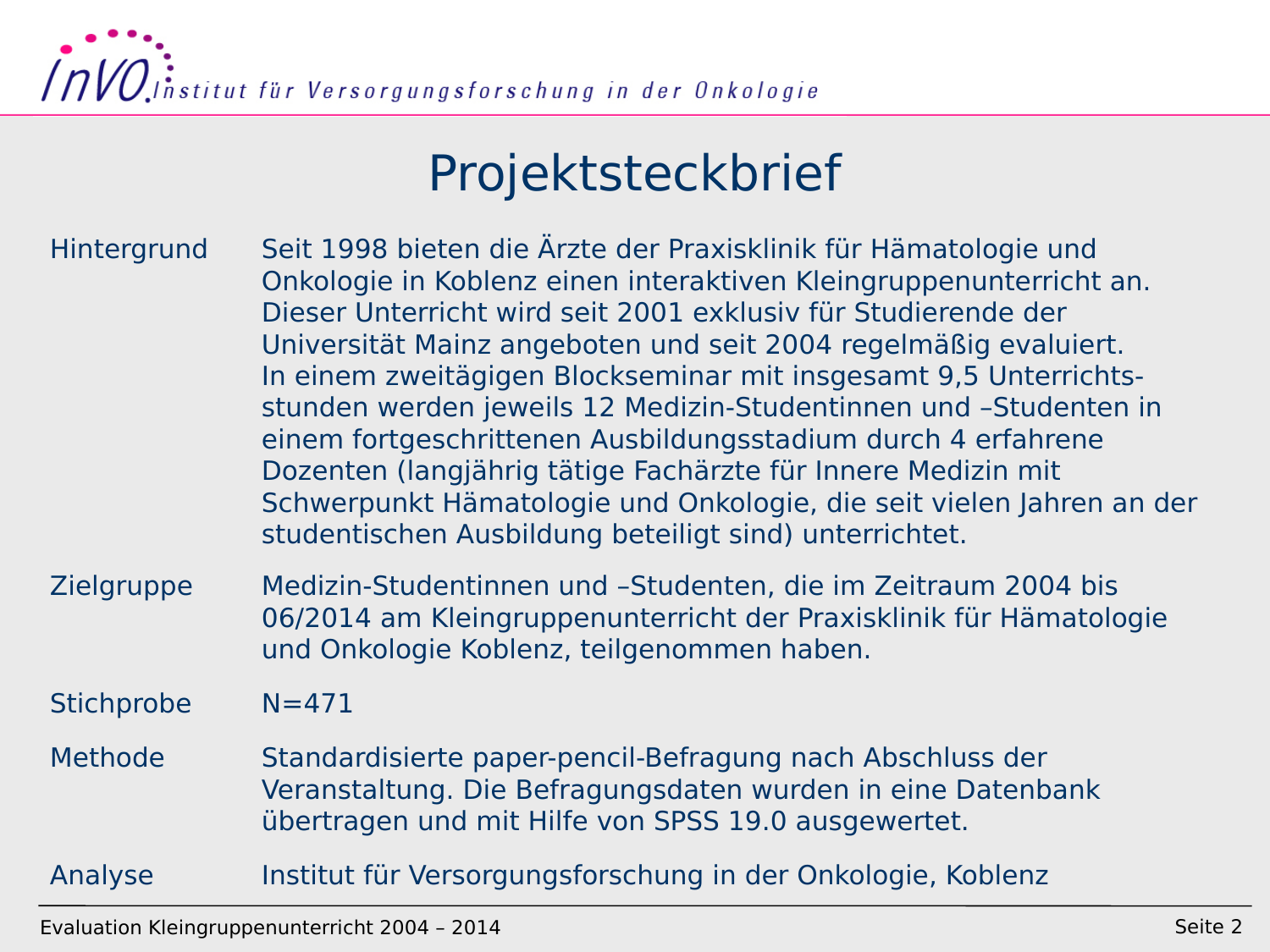

# Projektsteckbrief
Hintergrund	Seit 1998 bieten die Ärzte der Praxisklinik für Hämatologie und Onkologie in Koblenz einen interaktiven Kleingruppenunterricht an. Dieser Unterricht wird seit 2001 exklusiv für Studierende der Universität Mainz angeboten und seit 2004 regelmäßig evaluiert.
In einem zweitägigen Blockseminar mit insgesamt 9,5 Unterrichts-stunden werden jeweils 12 Medizin-Studentinnen und –Studenten in einem fortgeschrittenen Ausbildungsstadium durch 4 erfahrene Dozenten (langjährig tätige Fachärzte für Innere Medizin mit Schwerpunkt Hämatologie und Onkologie, die seit vielen Jahren an der studentischen Ausbildung beteiligt sind) unterrichtet.
Zielgruppe	Medizin-Studentinnen und –Studenten, die im Zeitraum 2004 bis 06/2014 am Kleingruppenunterricht der Praxisklinik für Hämatologie und Onkologie Koblenz, teilgenommen haben.

Stichprobe	N=471

Methode	Standardisierte paper-pencil-Befragung nach Abschluss der Veranstaltung. Die Befragungsdaten wurden in eine Datenbank übertragen und mit Hilfe von SPSS 19.0 ausgewertet.

Analyse	Institut für Versorgungsforschung in der Onkologie, Koblenz
Evaluation Kleingruppenunterricht 2004 – 2014